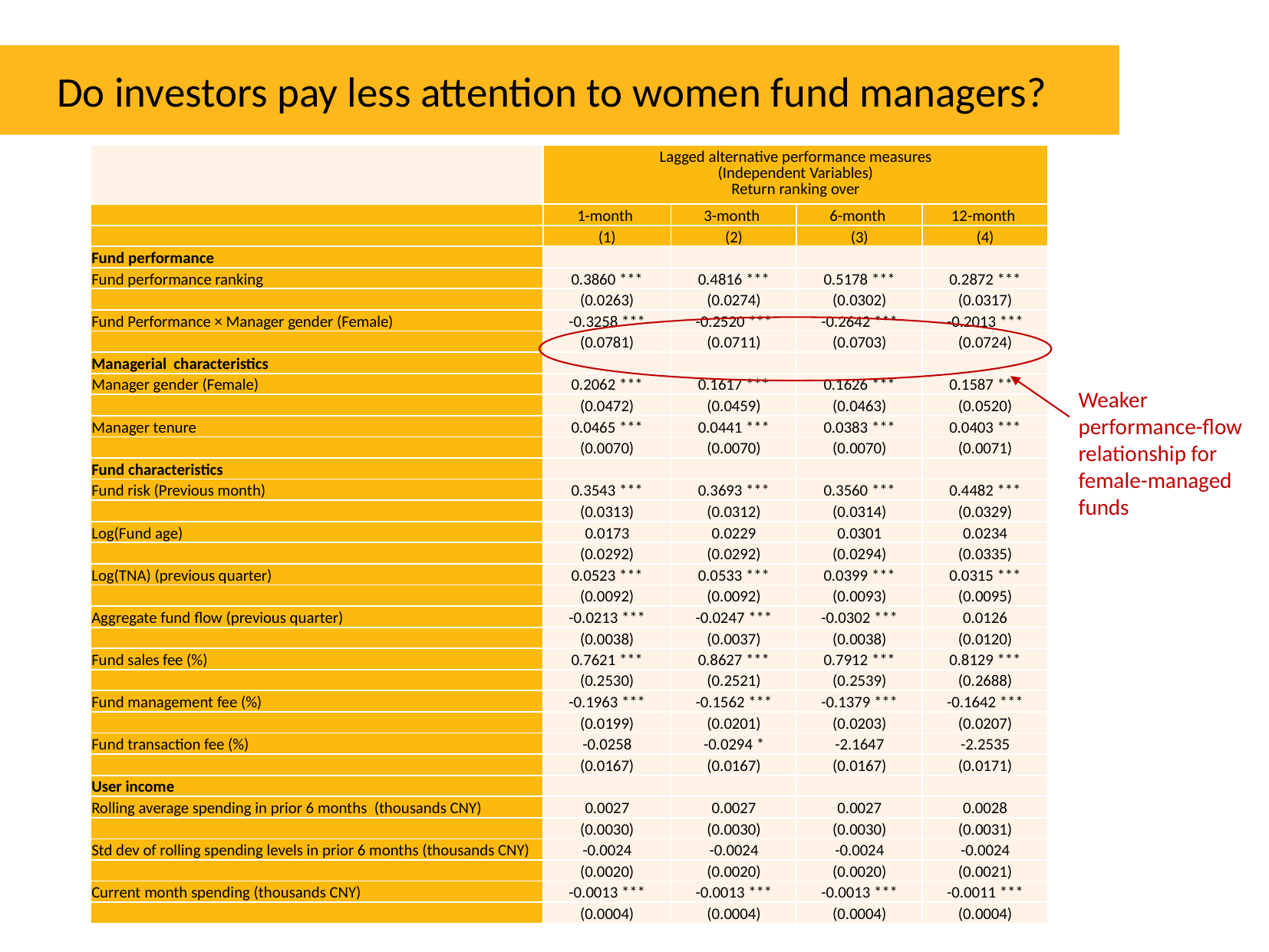

Do investors pay less attention to women fund managers?
|  | Lagged alternative performance measures (Independent Variables) Return ranking over |  |  |  |
| --- | --- | --- | --- | --- |
|  | 1-month | 3-month | 6-month | 12-month |
|  | (1) | (2) | (3) | (4) |
| Fund performance |  |  |  |  |
| Fund performance ranking | 0.3860 \*\*\* | 0.4816 \*\*\* | 0.5178 \*\*\* | 0.2872 \*\*\* |
|  | (0.0263) | (0.0274) | (0.0302) | (0.0317) |
| Fund Performance × Manager gender (Female) | -0.3258 \*\*\* | -0.2520 \*\*\* | -0.2642 \*\*\* | -0.2013 \*\*\* |
|  | (0.0781) | (0.0711) | (0.0703) | (0.0724) |
| Managerial characteristics |  |  |  |  |
| Manager gender (Female) | 0.2062 \*\*\* | 0.1617 \*\*\* | 0.1626 \*\*\* | 0.1587 \*\*\* |
|  | (0.0472) | (0.0459) | (0.0463) | (0.0520) |
| Manager tenure | 0.0465 \*\*\* | 0.0441 \*\*\* | 0.0383 \*\*\* | 0.0403 \*\*\* |
|  | (0.0070) | (0.0070) | (0.0070) | (0.0071) |
| Fund characteristics |  |  |  |  |
| Fund risk (Previous month) | 0.3543 \*\*\* | 0.3693 \*\*\* | 0.3560 \*\*\* | 0.4482 \*\*\* |
|  | (0.0313) | (0.0312) | (0.0314) | (0.0329) |
| Log(Fund age) | 0.0173 | 0.0229 | 0.0301 | 0.0234 |
|  | (0.0292) | (0.0292) | (0.0294) | (0.0335) |
| Log(TNA) (previous quarter) | 0.0523 \*\*\* | 0.0533 \*\*\* | 0.0399 \*\*\* | 0.0315 \*\*\* |
|  | (0.0092) | (0.0092) | (0.0093) | (0.0095) |
| Aggregate fund flow (previous quarter) | -0.0213 \*\*\* | -0.0247 \*\*\* | -0.0302 \*\*\* | 0.0126 |
|  | (0.0038) | (0.0037) | (0.0038) | (0.0120) |
| Fund sales fee (%) | 0.7621 \*\*\* | 0.8627 \*\*\* | 0.7912 \*\*\* | 0.8129 \*\*\* |
|  | (0.2530) | (0.2521) | (0.2539) | (0.2688) |
| Fund management fee (%) | -0.1963 \*\*\* | -0.1562 \*\*\* | -0.1379 \*\*\* | -0.1642 \*\*\* |
|  | (0.0199) | (0.0201) | (0.0203) | (0.0207) |
| Fund transaction fee (%) | -0.0258 | -0.0294 \* | -2.1647 | -2.2535 |
|  | (0.0167) | (0.0167) | (0.0167) | (0.0171) |
| User income |  |  |  |  |
| Rolling average spending in prior 6 months (thousands CNY) | 0.0027 | 0.0027 | 0.0027 | 0.0028 |
|  | (0.0030) | (0.0030) | (0.0030) | (0.0031) |
| Std dev of rolling spending levels in prior 6 months (thousands CNY) | -0.0024 | -0.0024 | -0.0024 | -0.0024 |
|  | (0.0020) | (0.0020) | (0.0020) | (0.0021) |
| Current month spending (thousands CNY) | -0.0013 \*\*\* | -0.0013 \*\*\* | -0.0013 \*\*\* | -0.0011 \*\*\* |
|  | (0.0004) | (0.0004) | (0.0004) | (0.0004) |

Weaker performance-flow relationship for female-managed funds